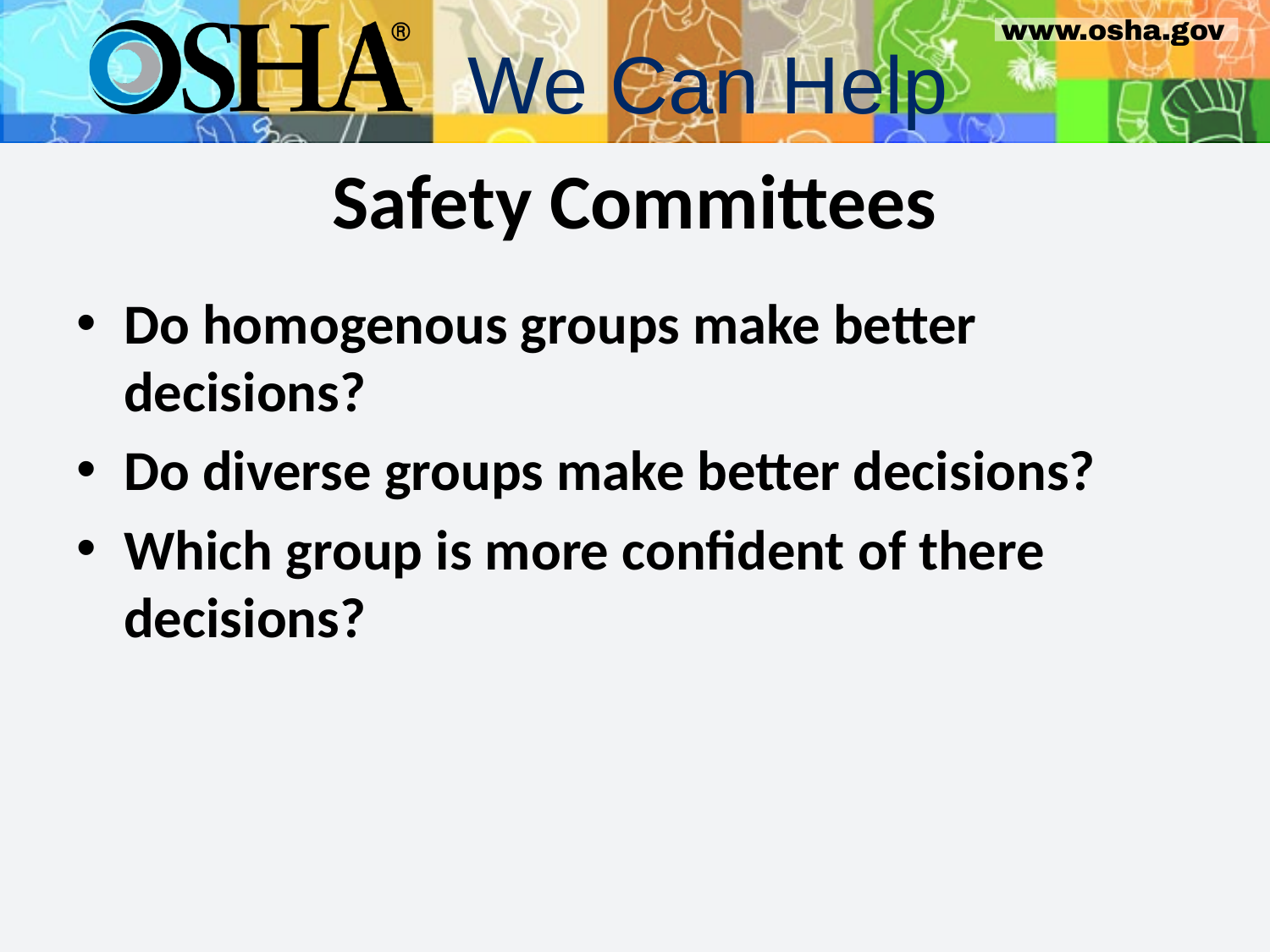

# Safety Committees
Do homogenous groups make better decisions?
Do diverse groups make better decisions?
Which group is more confident of there decisions?